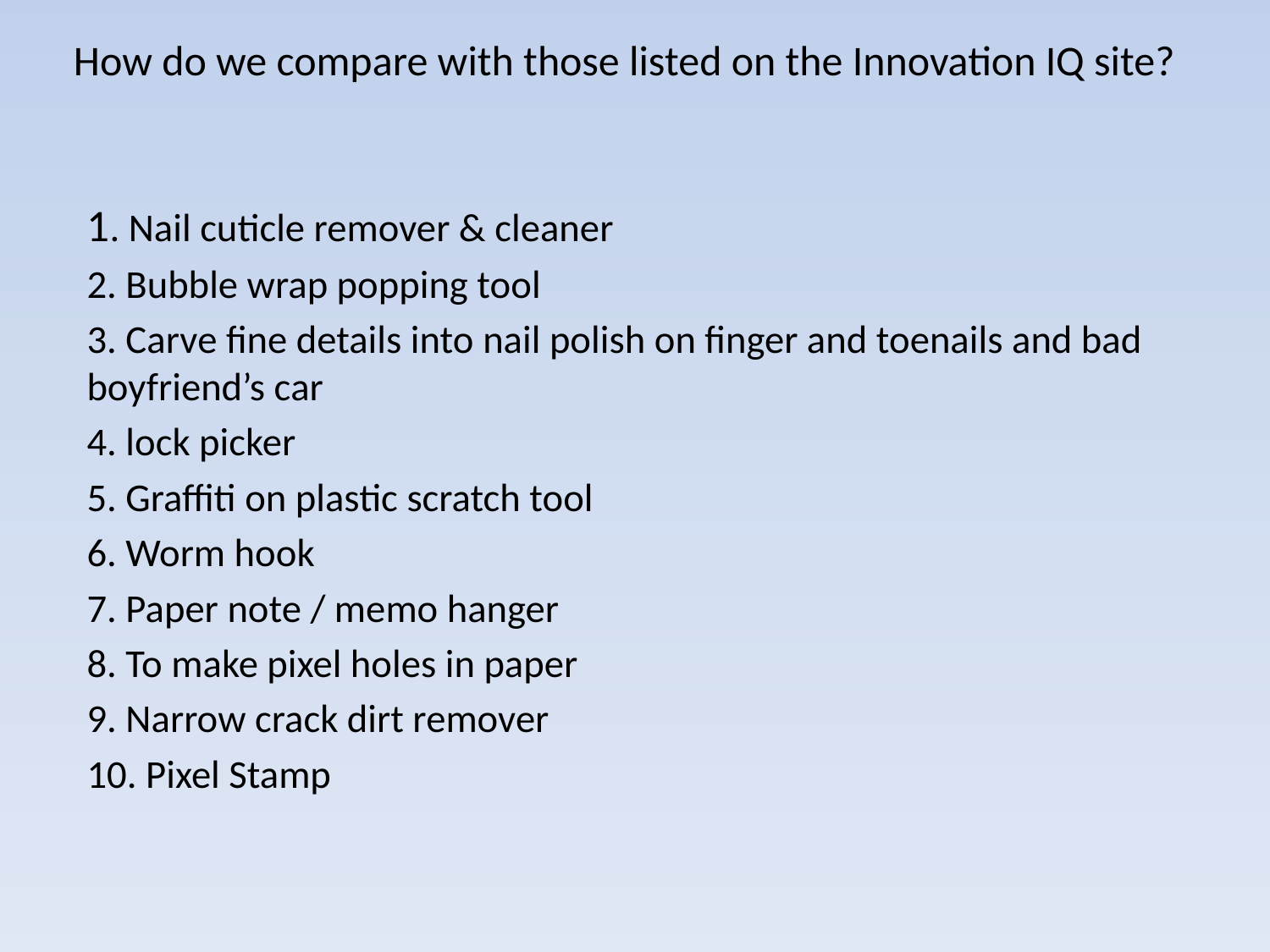

# How do we compare with those listed on the Innovation IQ site?
1. Nail cuticle remover & cleaner
2. Bubble wrap popping tool
3. Carve fine details into nail polish on finger and toenails and bad boyfriend’s car
4. lock picker
5. Graffiti on plastic scratch tool
6. Worm hook
7. Paper note / memo hanger
8. To make pixel holes in paper
9. Narrow crack dirt remover
10. Pixel Stamp